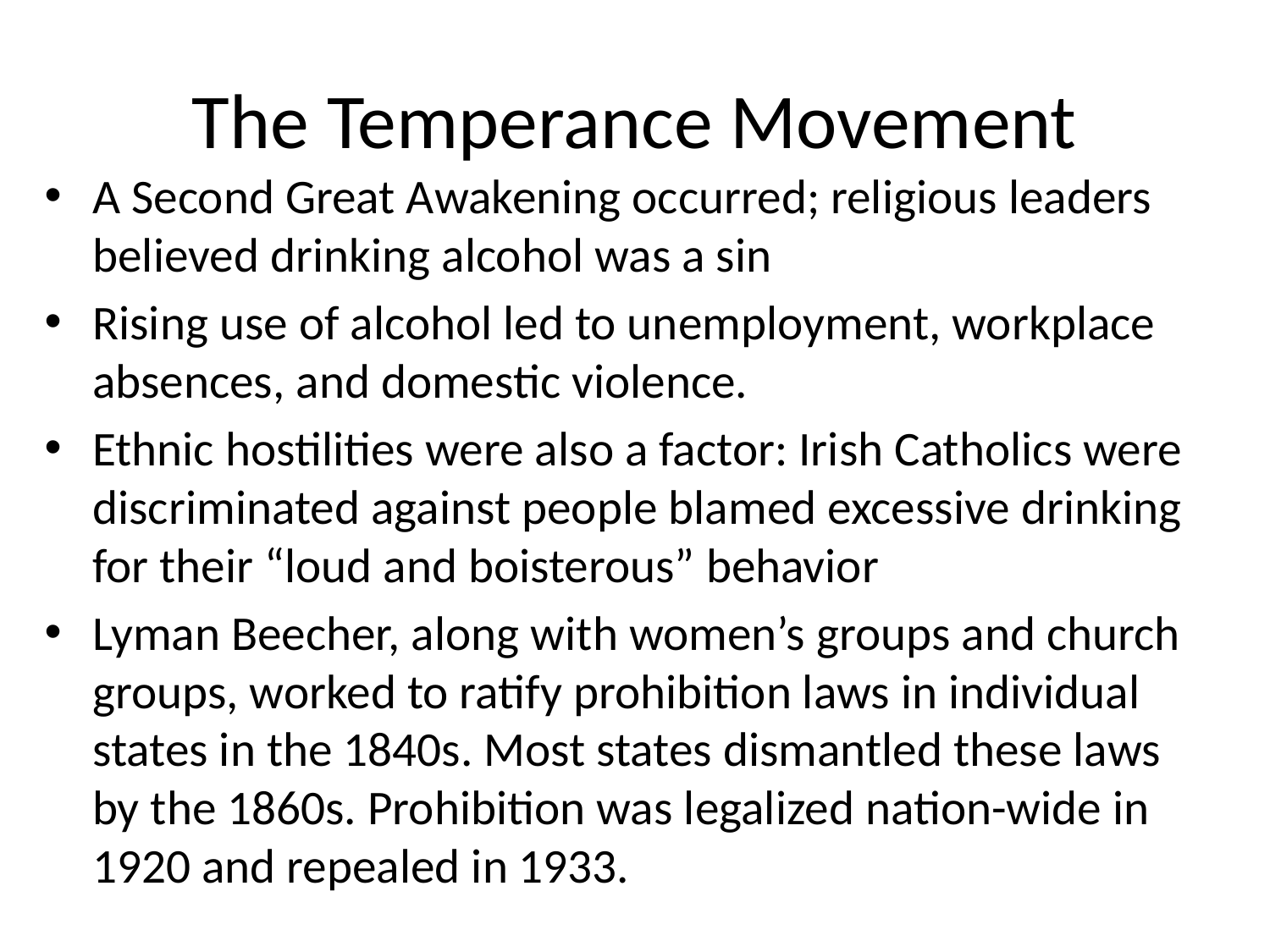

# The Temperance Movement
A Second Great Awakening occurred; religious leaders believed drinking alcohol was a sin
Rising use of alcohol led to unemployment, workplace absences, and domestic violence.
Ethnic hostilities were also a factor: Irish Catholics were discriminated against people blamed excessive drinking for their “loud and boisterous” behavior
Lyman Beecher, along with women’s groups and church groups, worked to ratify prohibition laws in individual states in the 1840s. Most states dismantled these laws by the 1860s. Prohibition was legalized nation-wide in 1920 and repealed in 1933.